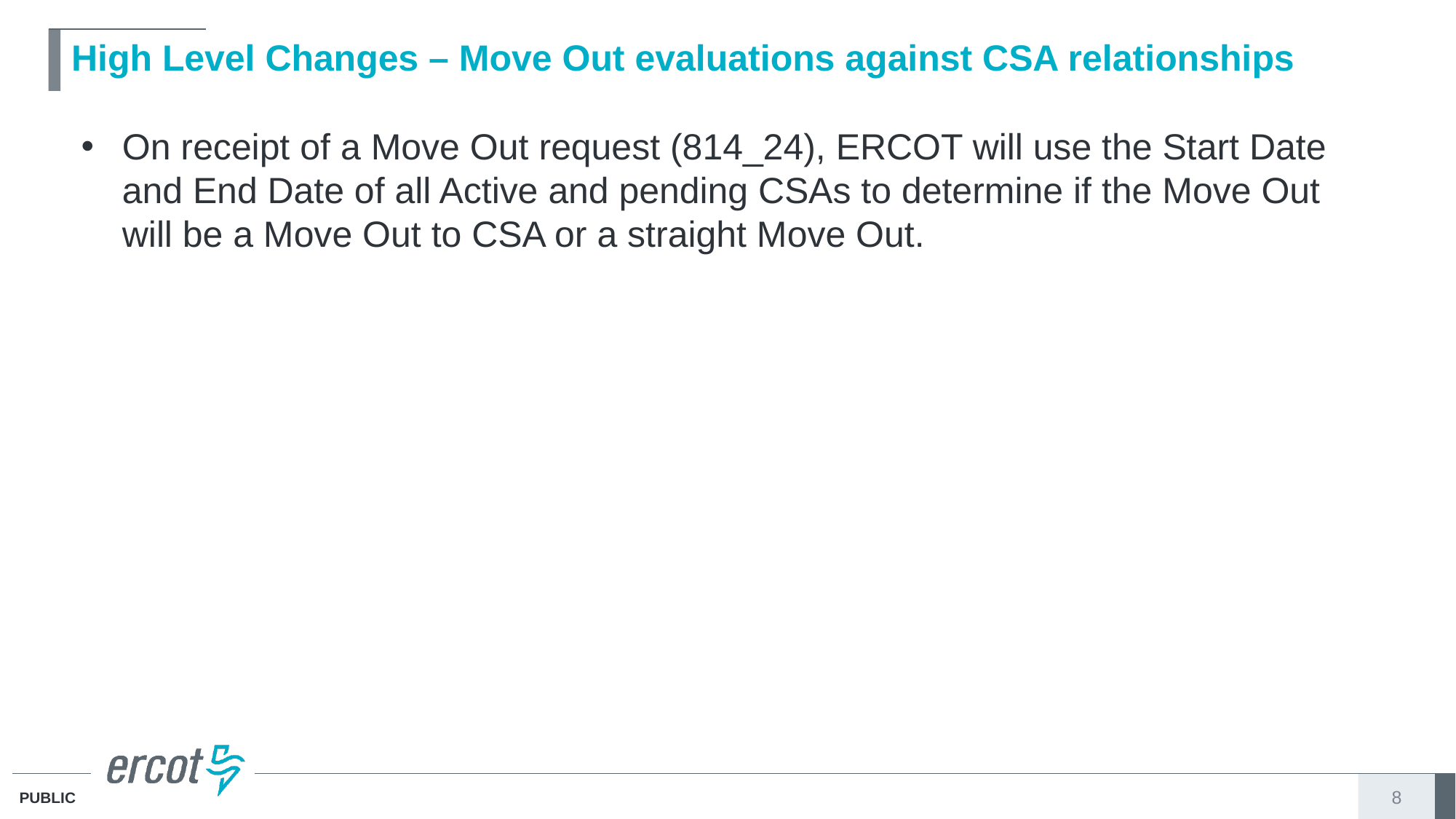

# High Level Changes – Move Out evaluations against CSA relationships
On receipt of a Move Out request (814_24), ERCOT will use the Start Date and End Date of all Active and pending CSAs to determine if the Move Out will be a Move Out to CSA or a straight Move Out.
8